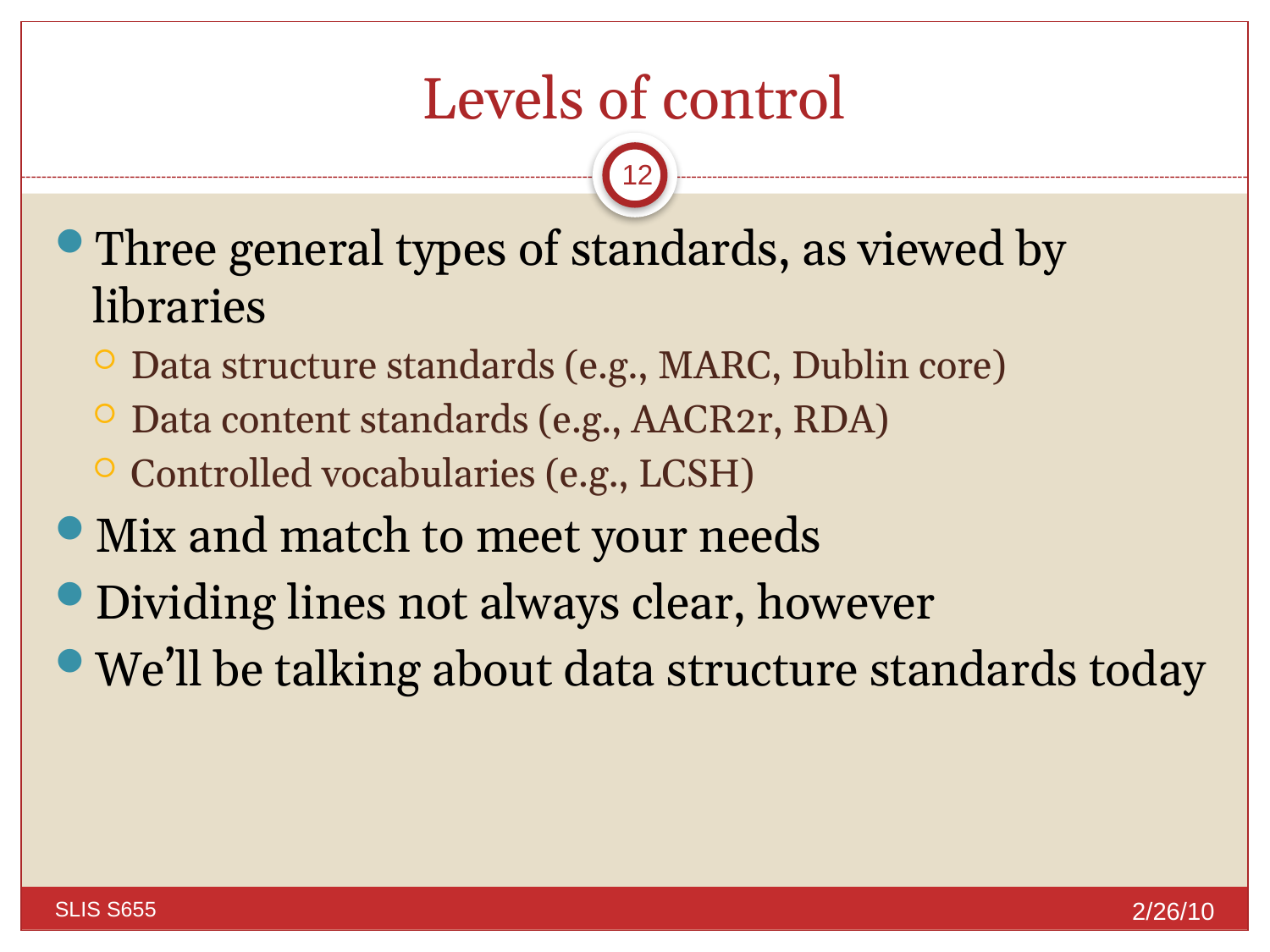

# Levels of control
12
Three general types of standards, as viewed by libraries
Data structure standards (e.g., MARC, Dublin core)
Data content standards (e.g., AACR2r, RDA)
Controlled vocabularies (e.g., LCSH)
Mix and match to meet your needs
Dividing lines not always clear, however
We’ll be talking about data structure standards today
2/26/10
SLIS S655